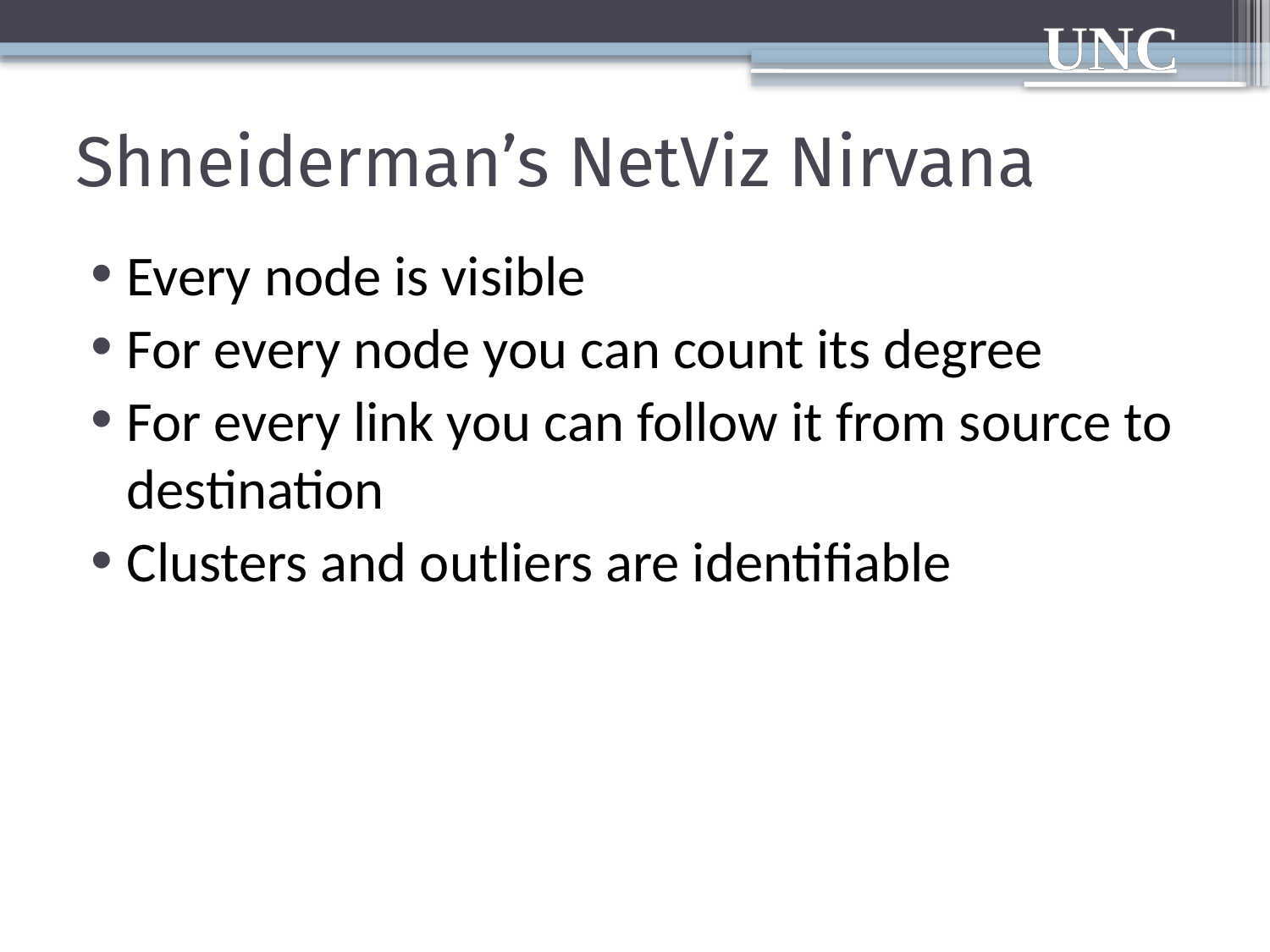

# Shneiderman’s NetViz Nirvana
Every node is visible
For every node you can count its degree
For every link you can follow it from source to destination
Clusters and outliers are identifiable